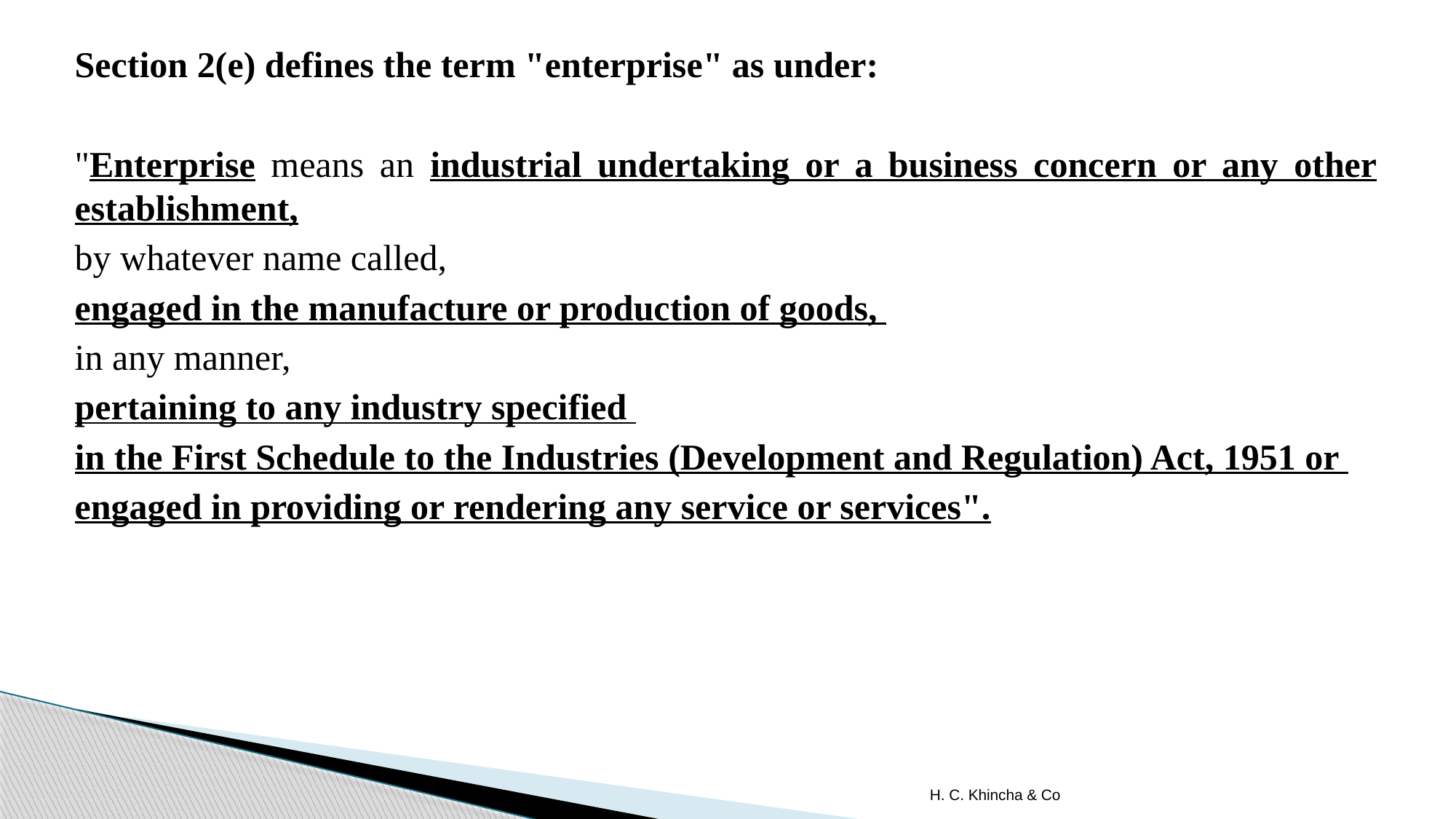

Section 2(e) defines the term "enterprise" as under:

"Enterprise means an industrial undertaking or a business concern or any other establishment,
by whatever name called,
engaged in the manufacture or production of goods,
in any manner,
pertaining to any industry specified
in the First Schedule to the Industries (Development and Regulation) Act, 1951 or
engaged in providing or rendering any service or services".
H. C. Khincha & Co